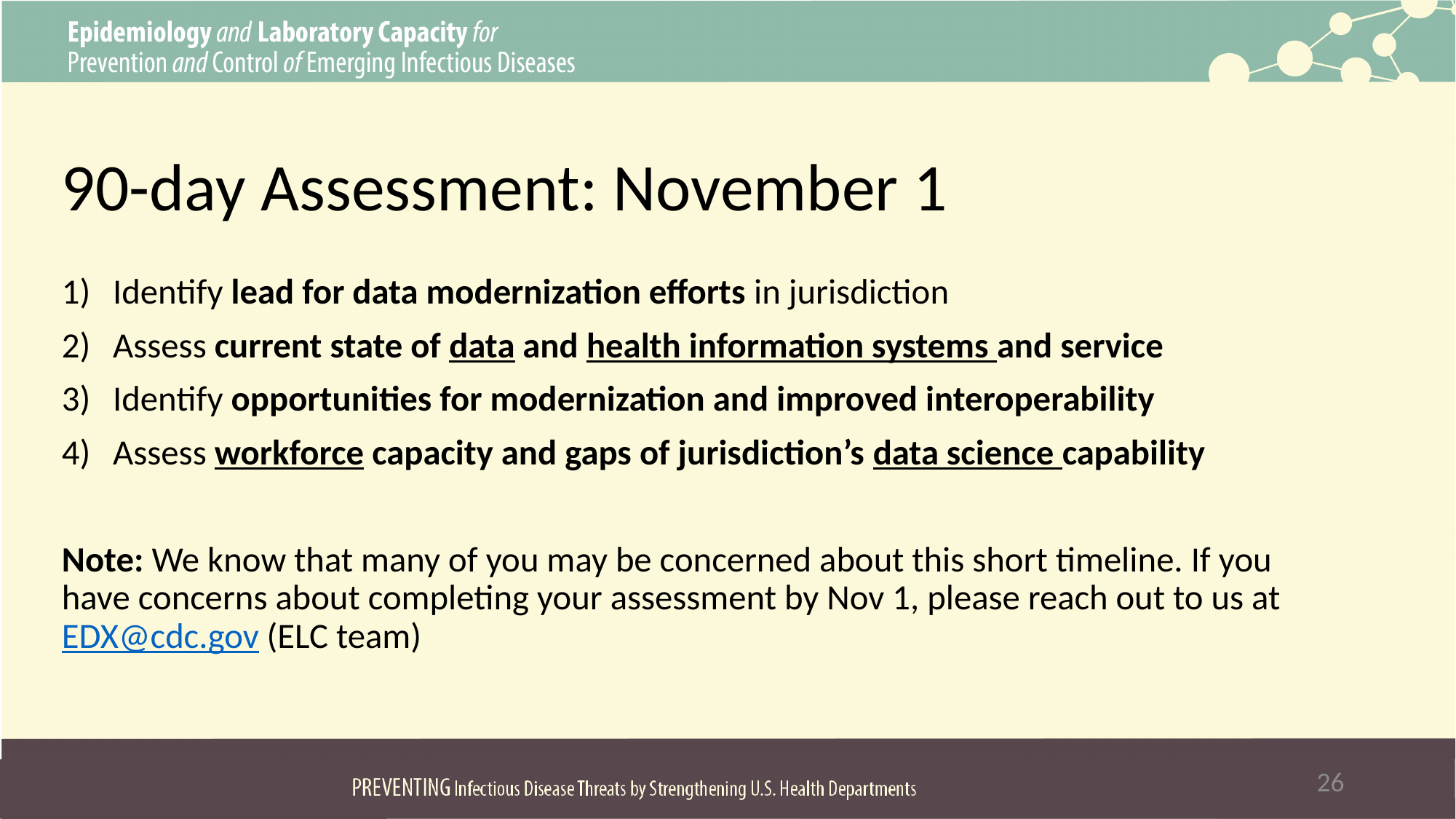

# 90-day Assessment: November 1
Identify lead for data modernization efforts in jurisdiction
Assess current state of data and health information systems and service
Identify opportunities for modernization and improved interoperability
Assess workforce capacity and gaps of jurisdiction’s data science capability

Note: We know that many of you may be concerned about this short timeline. If you have concerns about completing your assessment by Nov 1, please reach out to us at EDX@cdc.gov (ELC team)
26